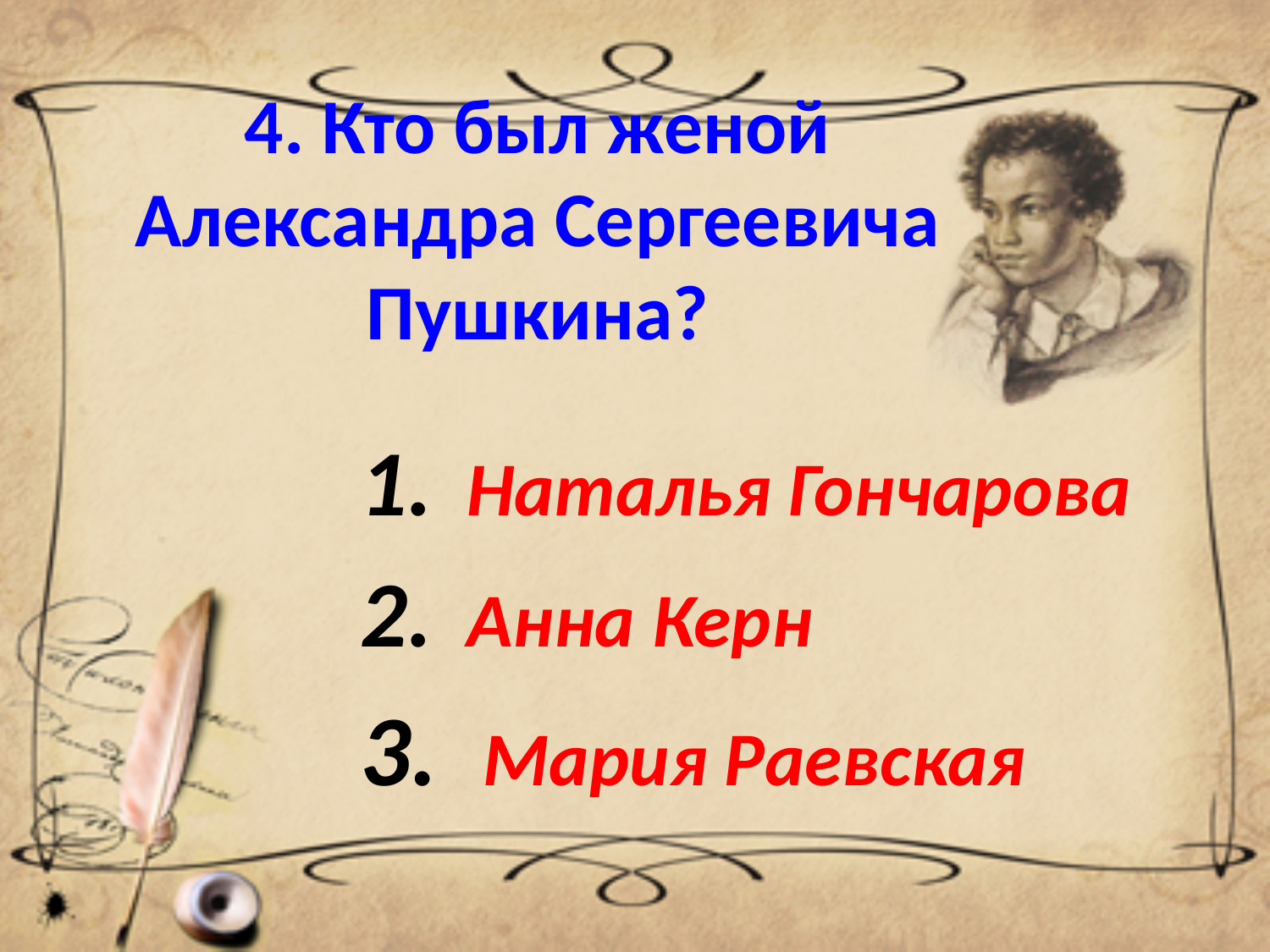

# 4. Кто был женой Александра Сергеевича Пушкина?
1.  Наталья Гончарова
2.  Анна Керн
3.  Мария Раевская